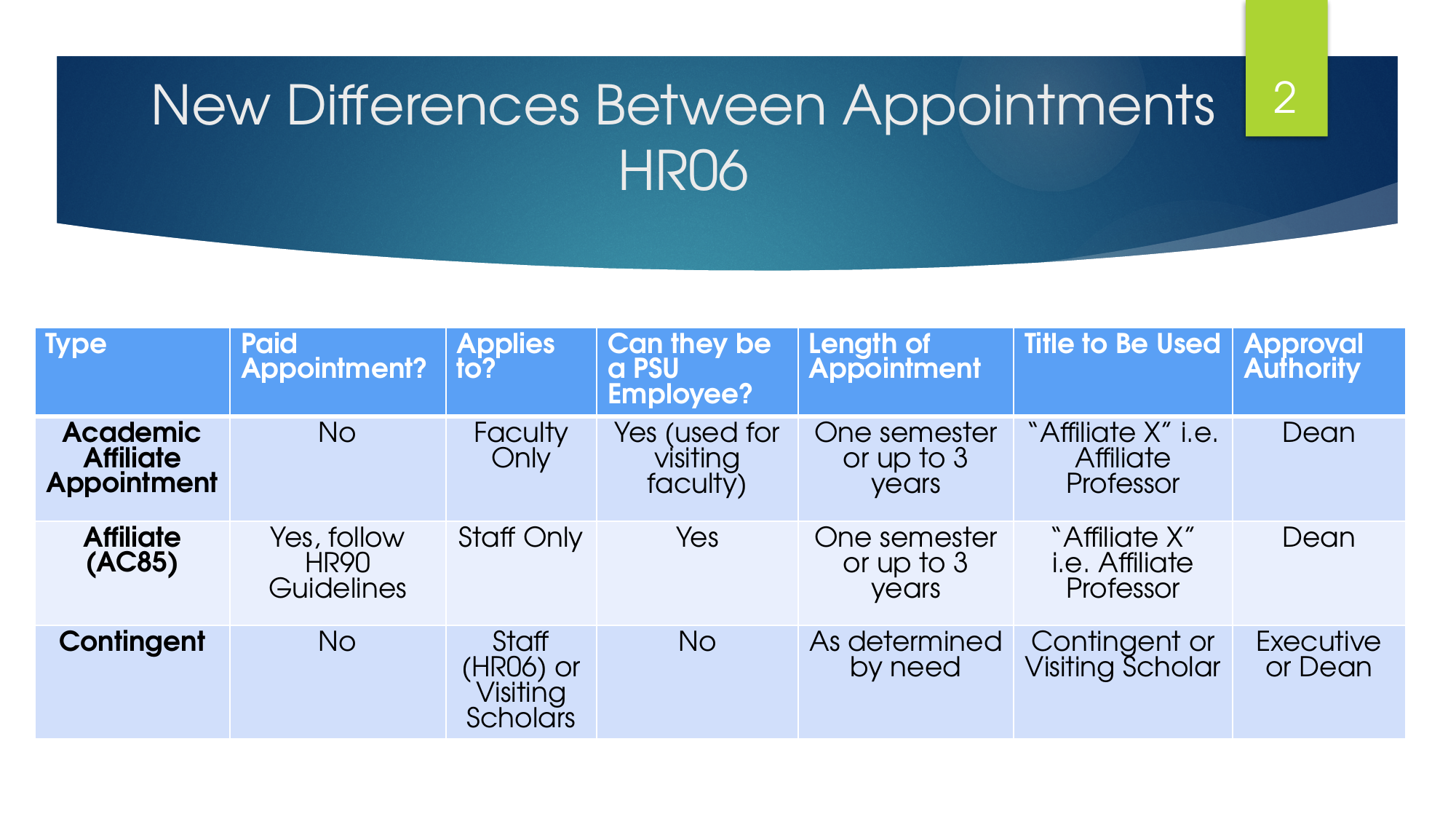

2
# New Differences Between Appointments HR06
| Type | Paid Appointment? | Applies to? | Can they be a PSU Employee? | Length of Appointment | Title to Be Used | Approval Authority |
| --- | --- | --- | --- | --- | --- | --- |
| Academic Affiliate Appointment | No | Faculty Only | Yes (used for visiting faculty) | One semester or up to 3 years | “Affiliate X” i.e. Affiliate Professor | Dean |
| Affiliate (AC85) | Yes, follow HR90 Guidelines | Staff Only | Yes | One semester or up to 3 years | “Affiliate X” i.e. Affiliate Professor | Dean |
| Contingent | No | Staff (HR06) or Visiting Scholars | No | As determined by need | Contingent or Visiting Scholar | Executive or Dean |